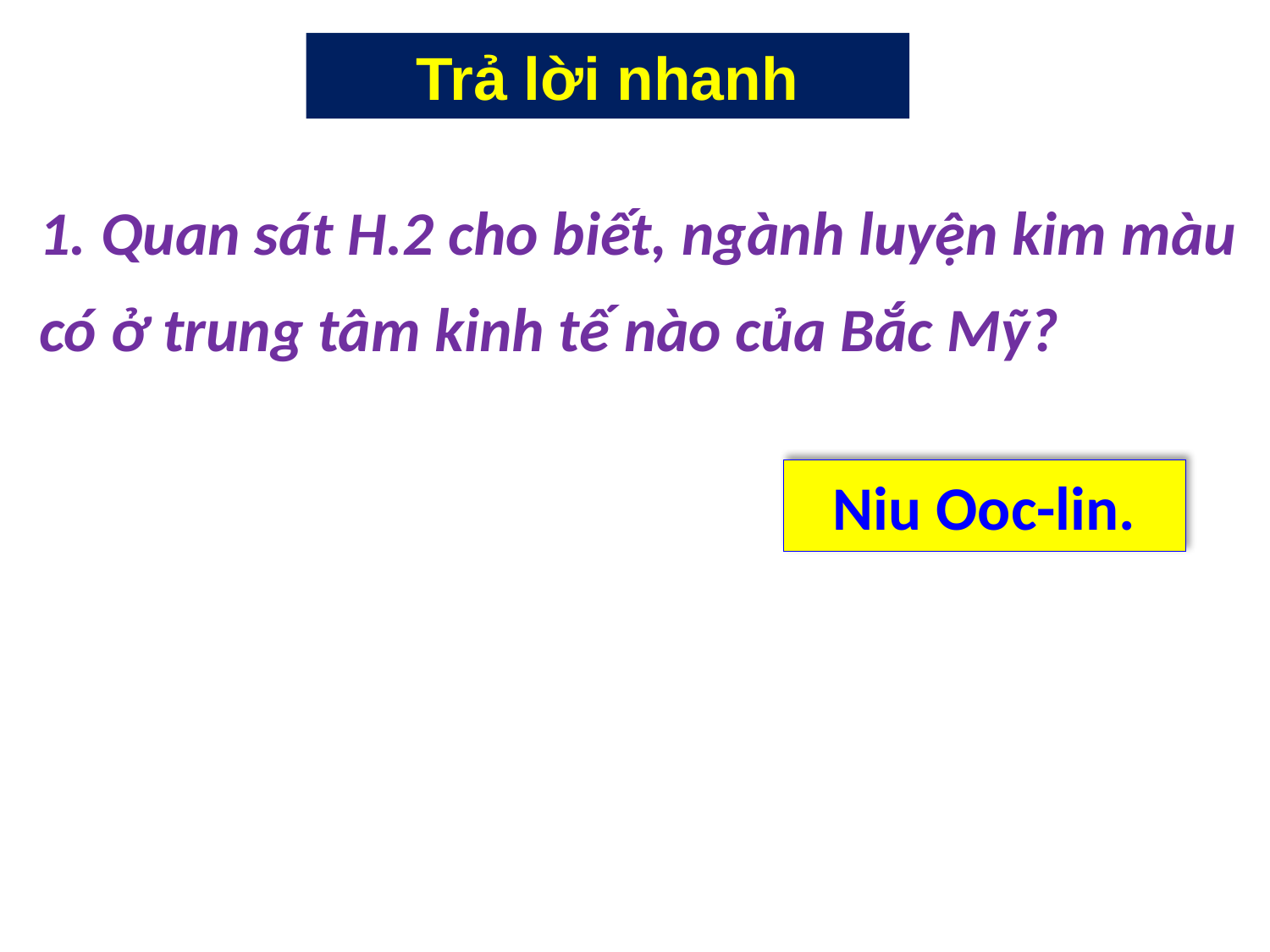

# Trả lời nhanh
1. Quan sát H.2 cho biết, ngành luyện kim màu có ở trung tâm kinh tế nào của Bắc Mỹ?
4
Niu Ooc-lin.
3
1
2